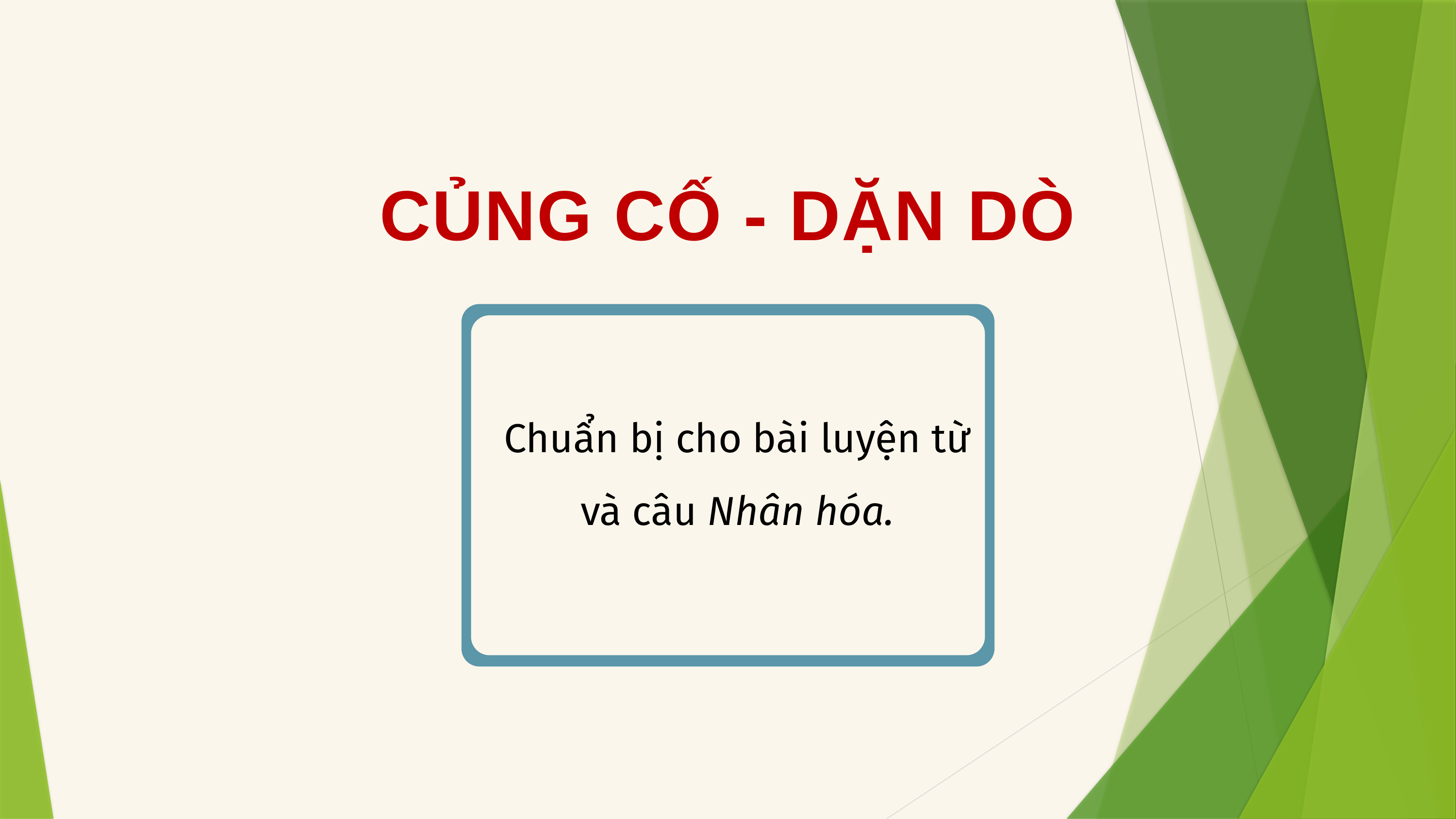

CỦNG CỐ - DẶN DÒ

Chuẩn bị cho bài luyện từ và câu Nhân hóa.